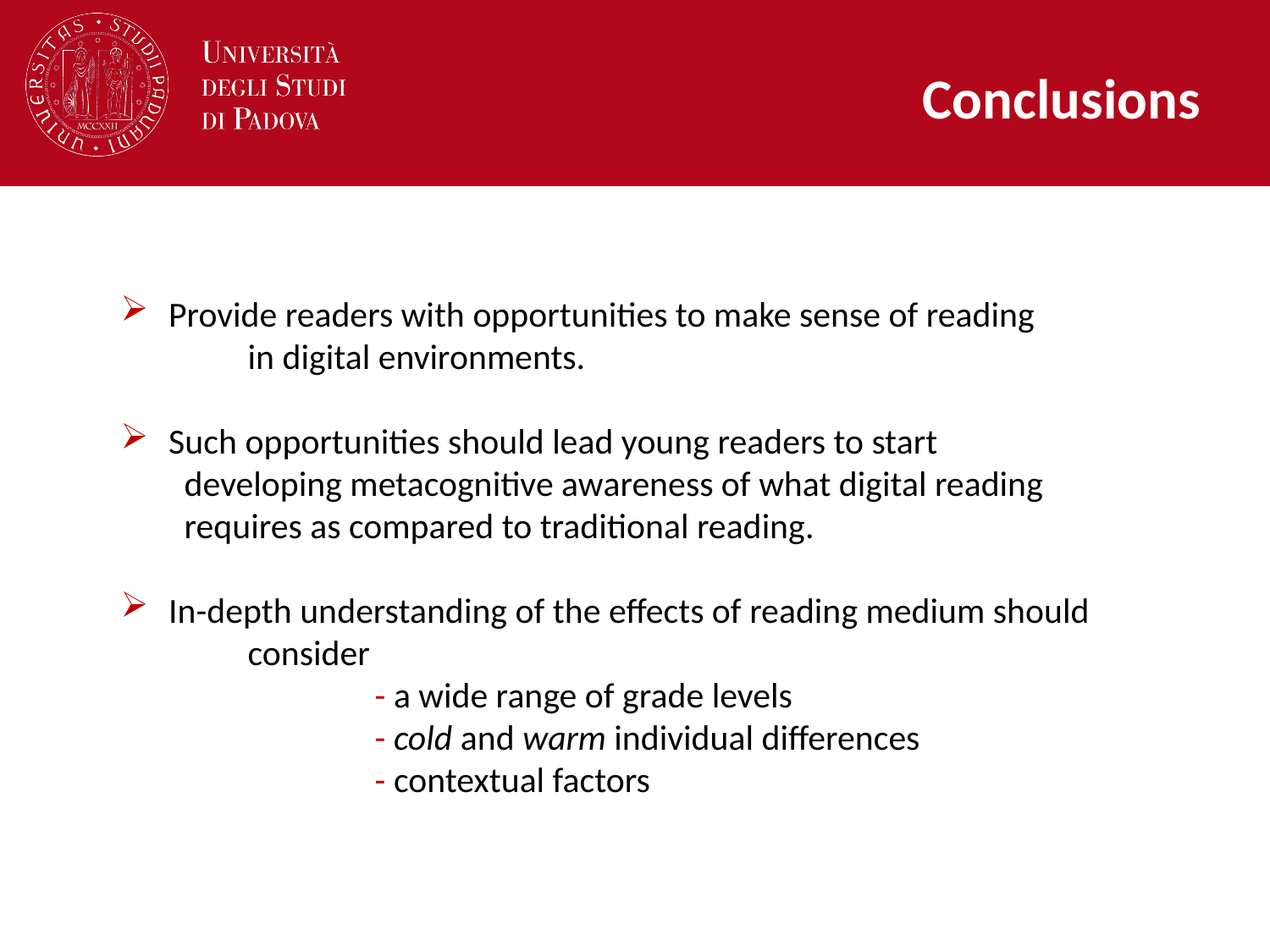

Conclusions

Provide readers with opportunities to make sense of reading
	in digital environments.

Such opportunities should lead young readers to start
	developing metacognitive awareness of what digital reading
	requires as compared to traditional reading.

In-depth understanding of the effects of reading medium should
	consider
		- a wide range of grade levels
		- cold and warm individual differences
		- contextual factors